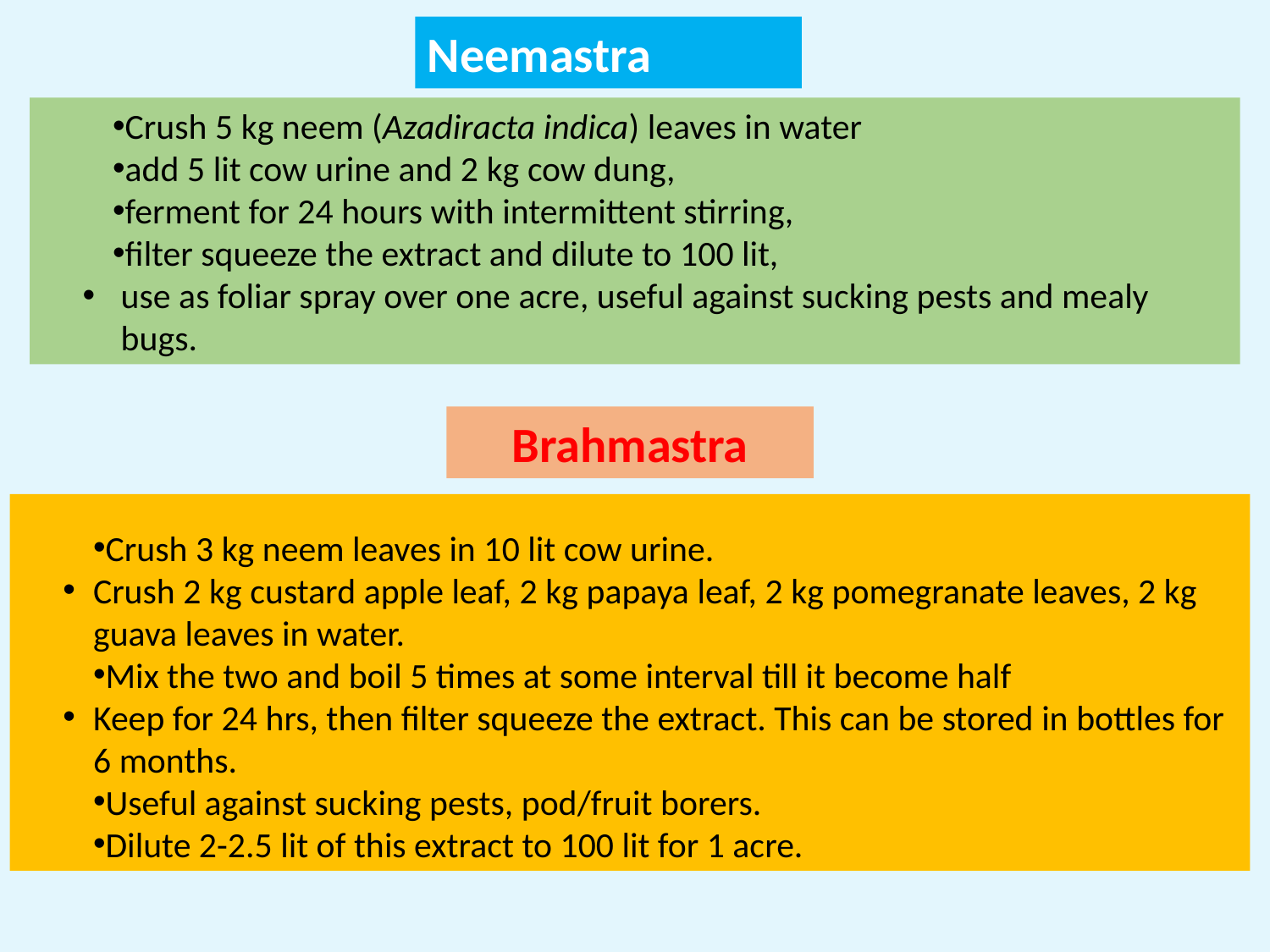

Neemastra
Crush 5 kg neem (Azadiracta indica) leaves in water
add 5 lit cow urine and 2 kg cow dung,
ferment for 24 hours with intermittent stirring,
filter squeeze the extract and dilute to 100 lit,
use as foliar spray over one acre, useful against sucking pests and mealy bugs.
Brahmastra

Crush 3 kg neem leaves in 10 lit cow urine.
Crush 2 kg custard apple leaf, 2 kg papaya leaf, 2 kg pomegranate leaves, 2 kg     guava leaves in water.
Mix the two and boil 5 times at some interval till it become half
Keep for 24 hrs, then filter squeeze the extract. This can be stored in bottles for 6 months.
Useful against sucking pests, pod/fruit borers.
Dilute 2-2.5 lit of this extract to 100 lit for 1 acre.